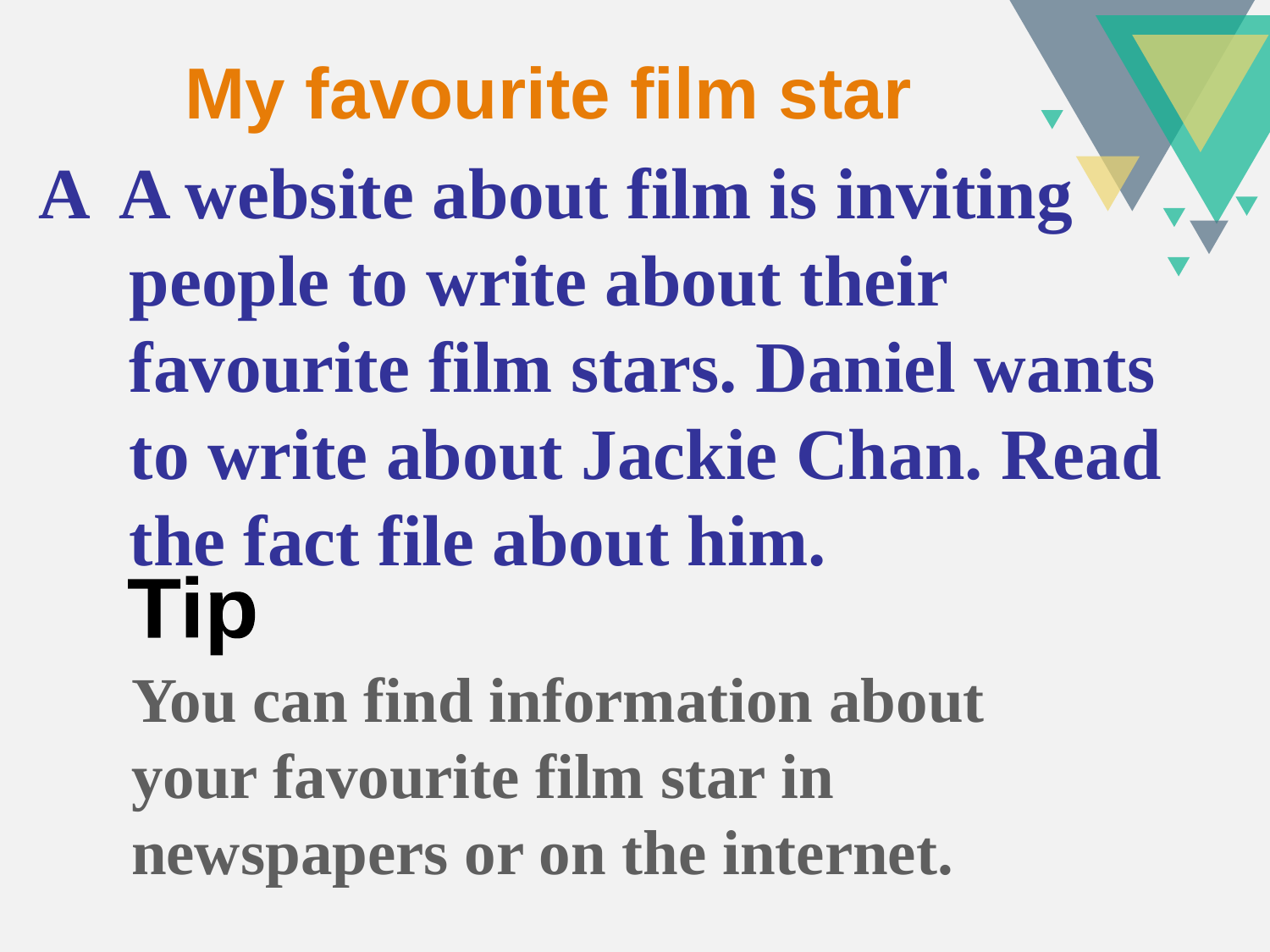

My favourite film star
A  A website about film is inviting
     people to write about their
     favourite film stars. Daniel wants
     to write about Jackie Chan. Read
     the fact file about him.
Tip
You can find information about your favourite film star in newspapers or on the internet.